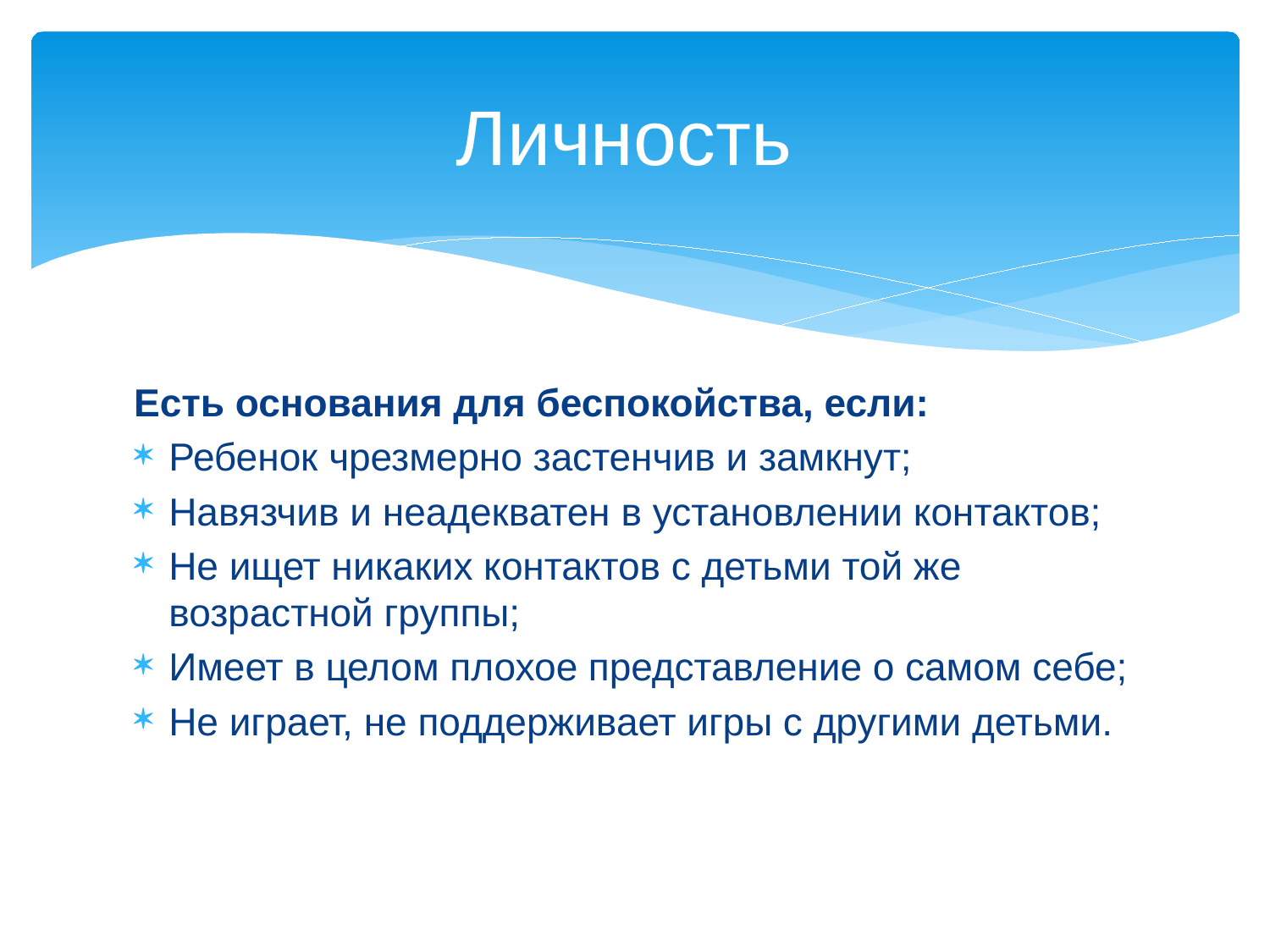

# Личность
Есть основания для беспокойства, если:
Ребенок чрезмерно застенчив и замкнут;
Навязчив и неадекватен в установлении контактов;
Не ищет никаких контактов с детьми той же возрастной группы;
Имеет в целом плохое представление о самом себе;
Не играет, не поддерживает игры с другими детьми.